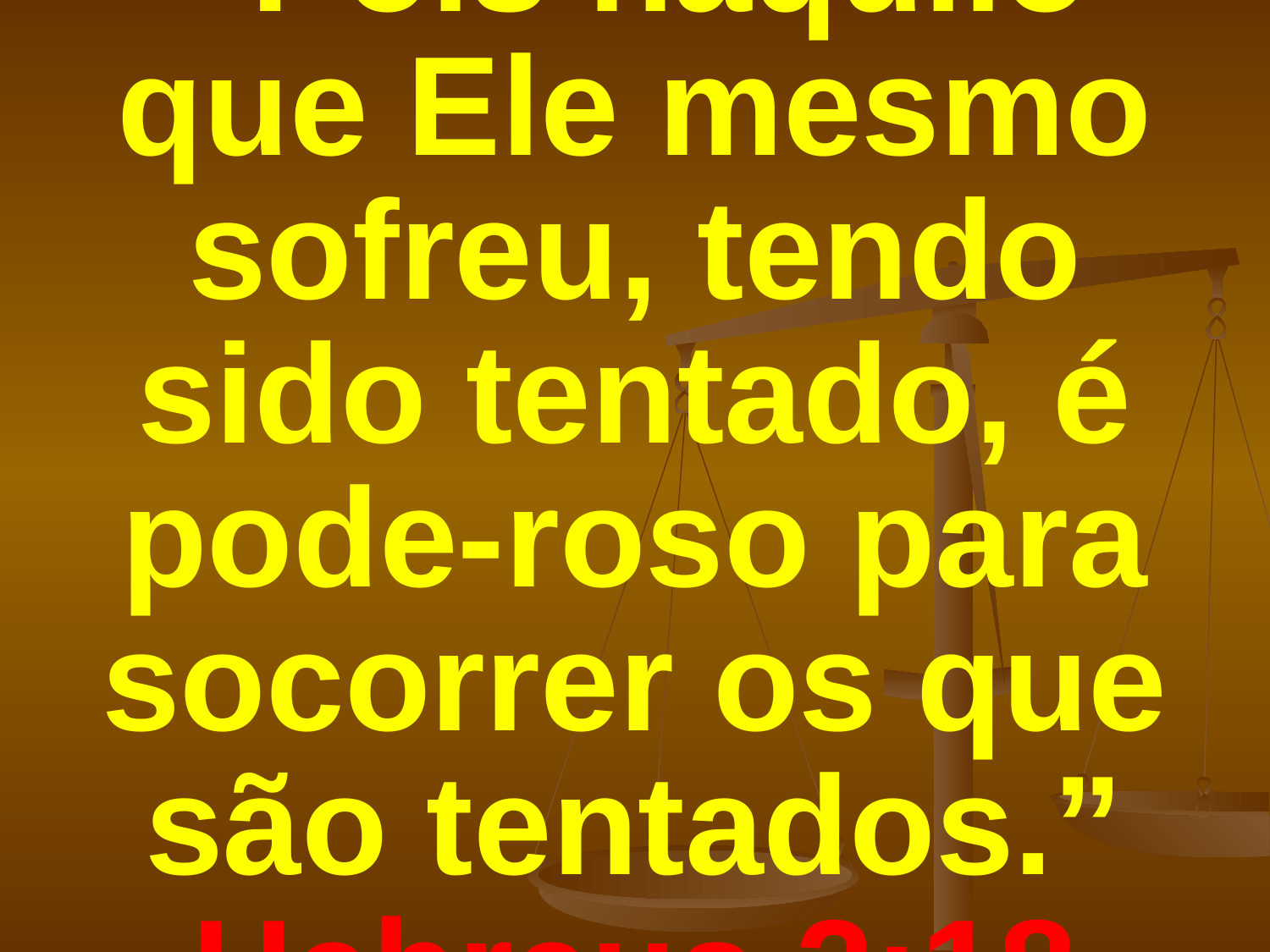

# “Pois naquilo que Ele mesmo sofreu, tendo sido tentado, é pode-roso para socorrer os que são tentados.” Hebreus 2:18